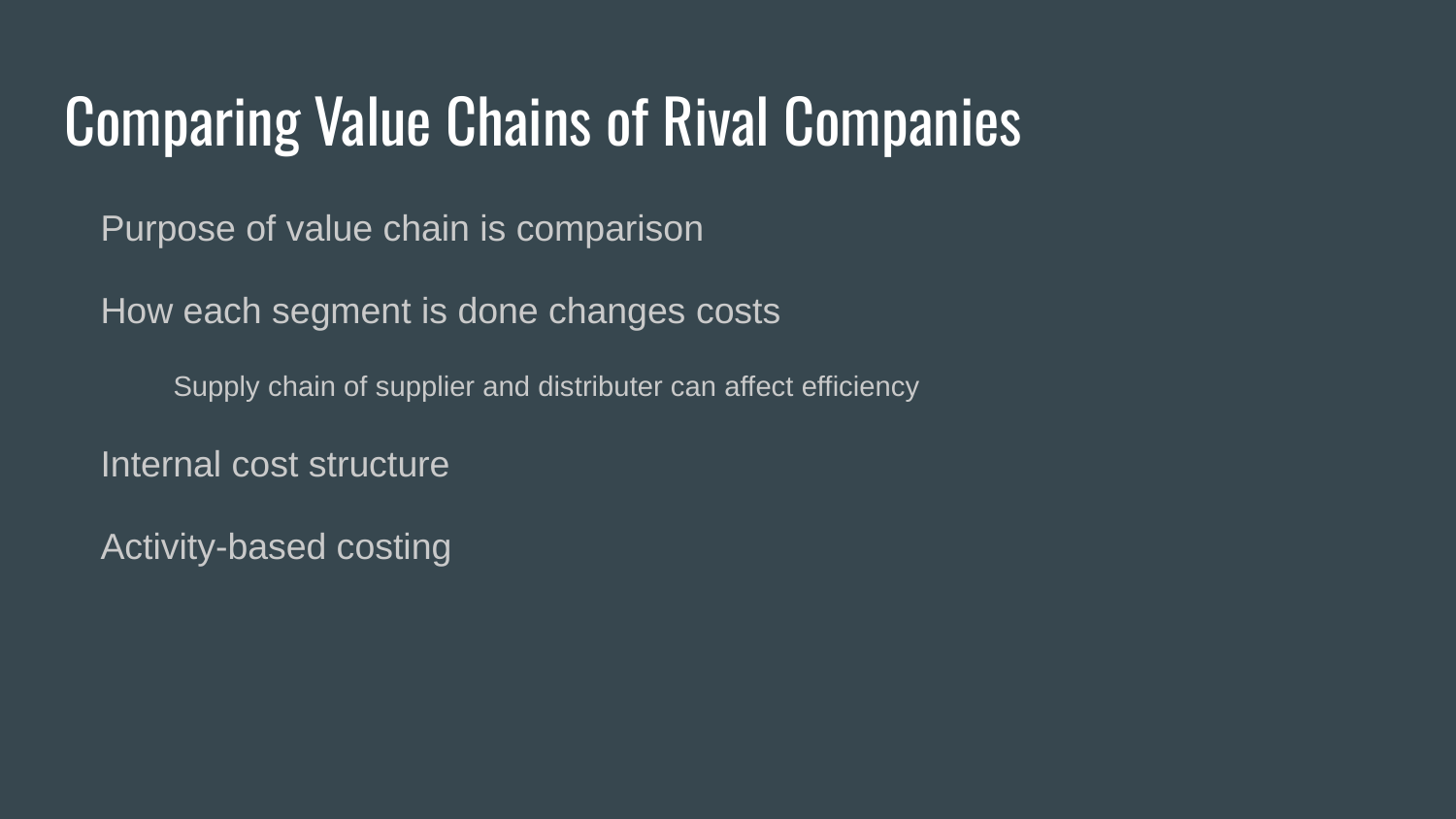

# Comparing Value Chains of Rival Companies
Purpose of value chain is comparison
How each segment is done changes costs
Supply chain of supplier and distributer can affect efficiency
Internal cost structure
Activity-based costing